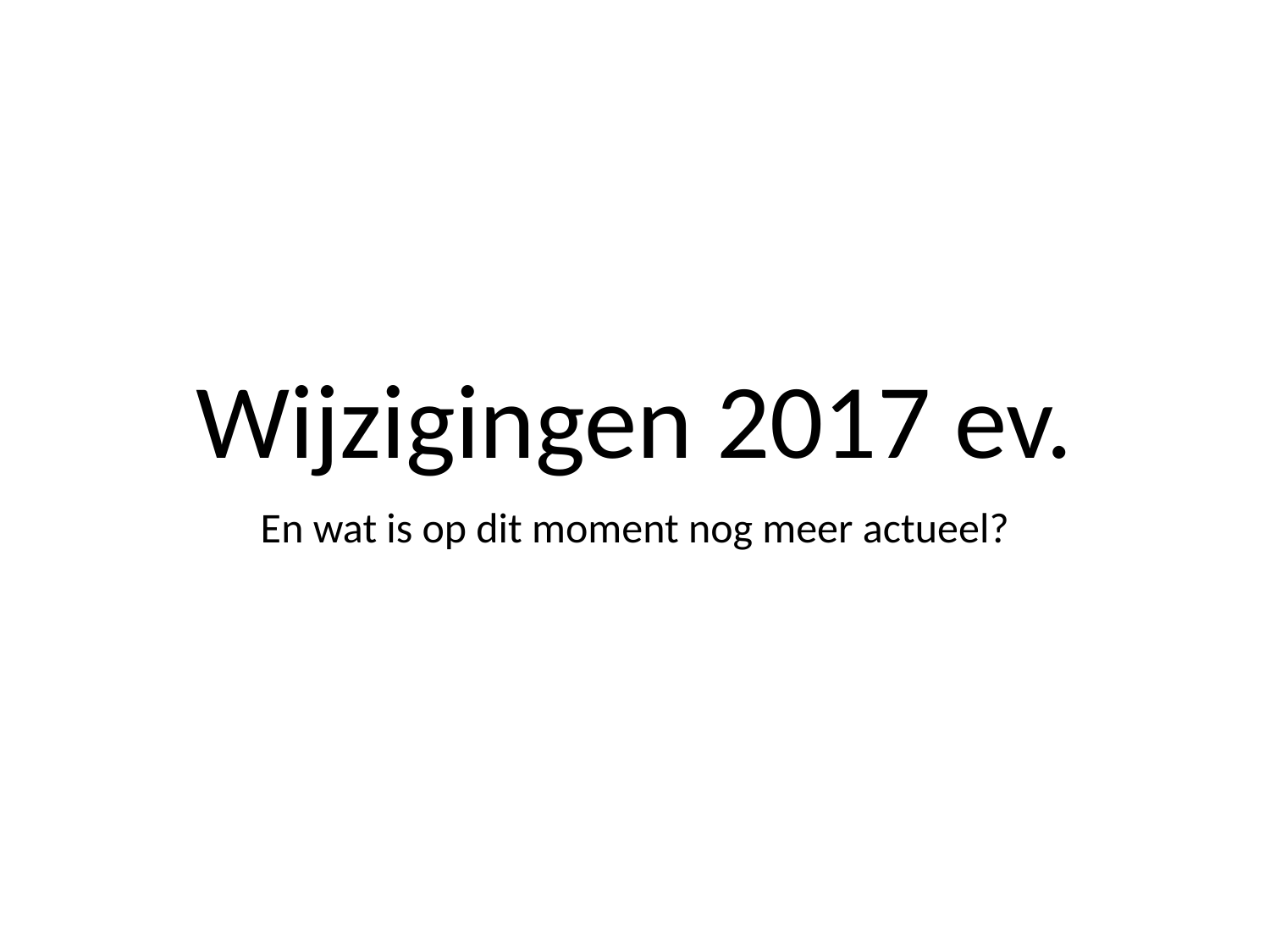

# Wijzigingen 2017 ev.
En wat is op dit moment nog meer actueel?